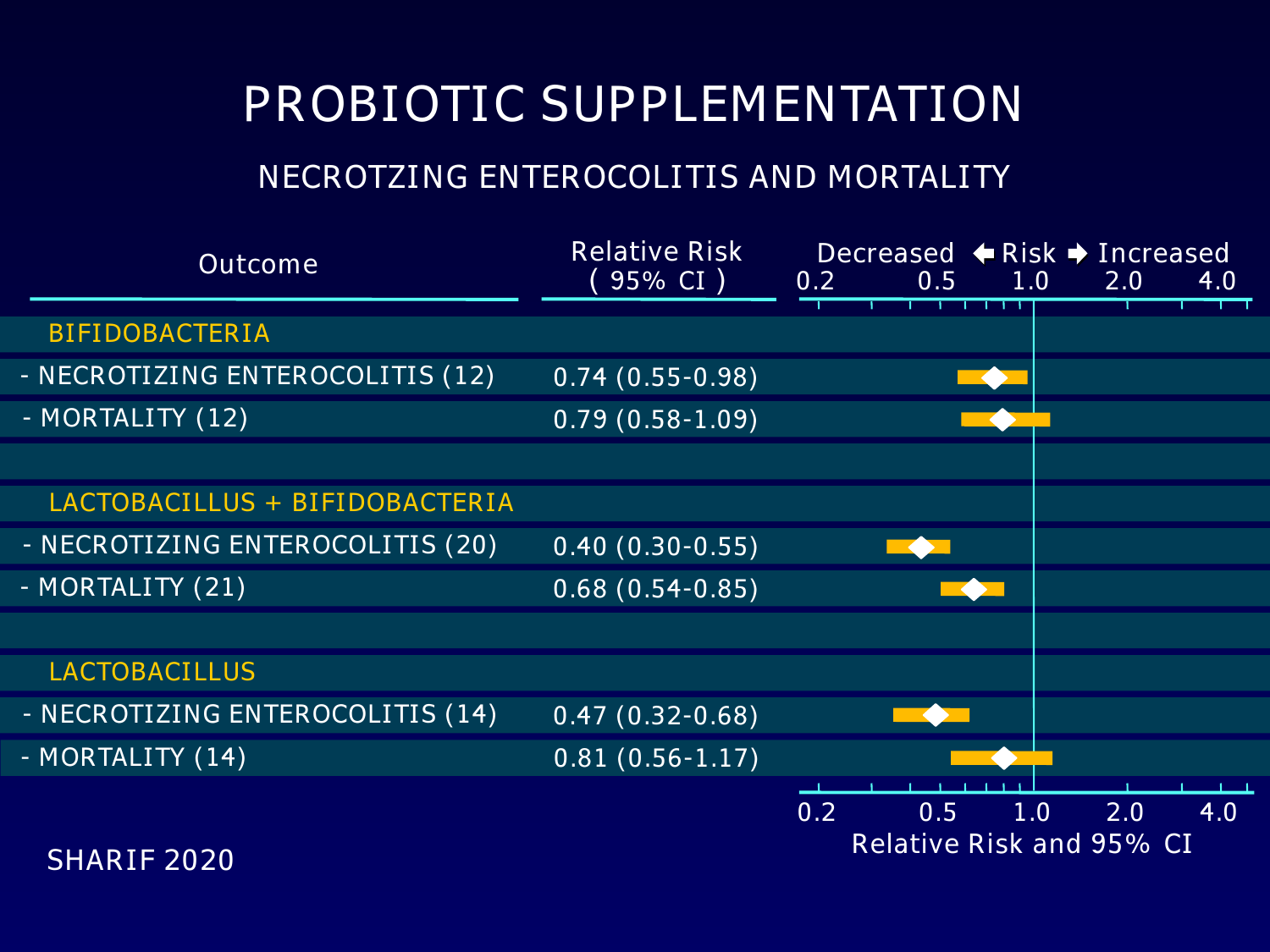

PROBIOTIC SUPPLEMENTATION
NECROTZING ENTEROCOLITIS AND MORTALITY
Relative Risk
Decreased
Risk
Increased

Outcome
( 95% CI )
0.2
0.5
1.0
2.0
4.0

BIFIDOBACTERIA

- NECROTIZING ENTEROCOLITIS (12)
0.74 (0.55-0.98)

- MORTALITY (12)
0.79 (0.58-1.09)

LACTOBACILLUS + BIFIDOBACTERIA

- NECROTIZING ENTEROCOLITIS (20)
0.40 (0.30-0.55)

- MORTALITY (21)
0.68 (0.54-0.85)

LACTOBACILLUS

- NECROTIZING ENTEROCOLITIS (14)
0.47 (0.32-0.68)

- MORTALITY (14)
0.81 (0.56-1.17)

0.2
0.5
1.0
2.0
4.0
Relative Risk and 95% CI
SHARIF 2020